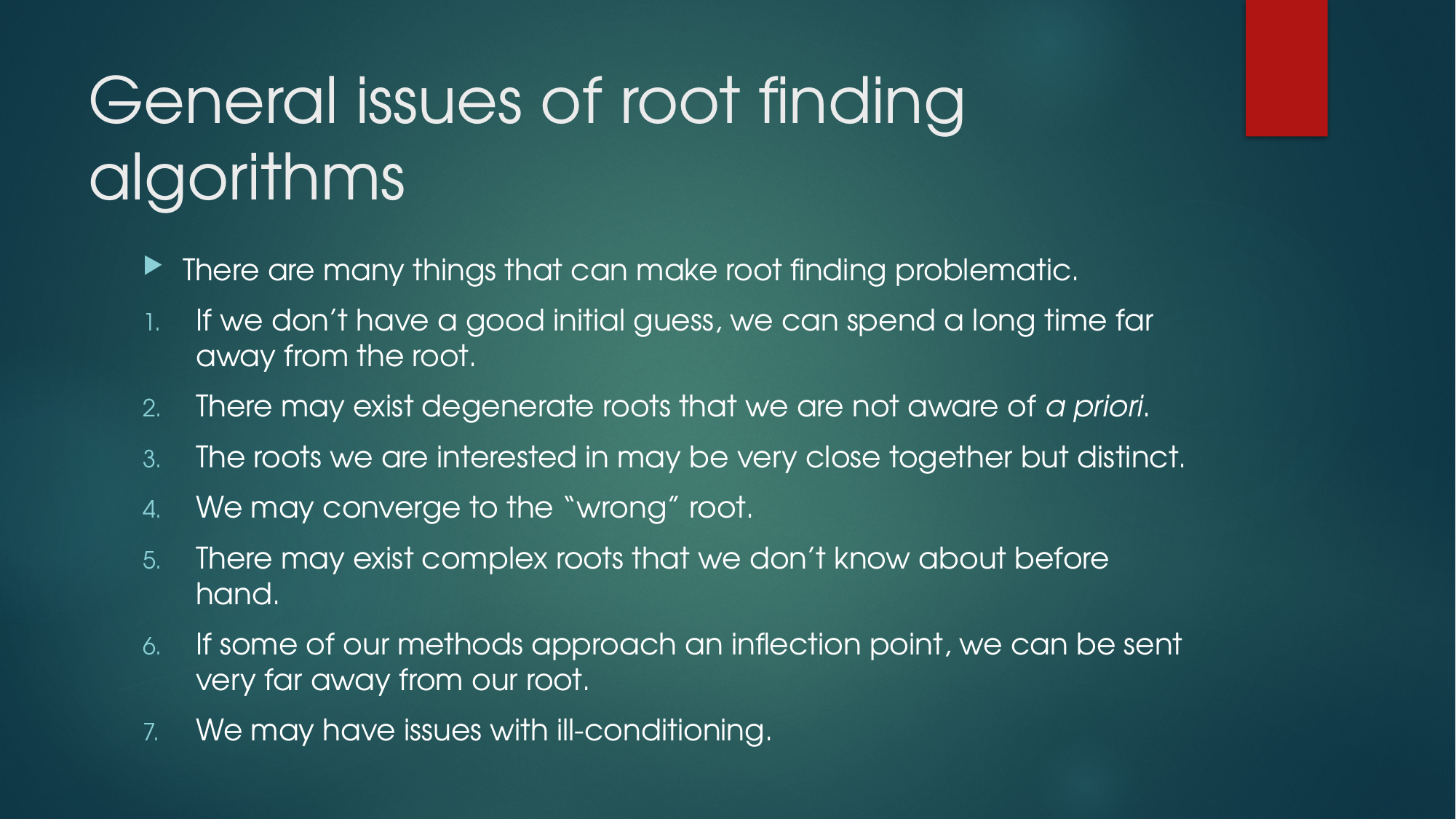

# General issues of root finding algorithms
There are many things that can make root finding problematic.
If we don’t have a good initial guess, we can spend a long time far away from the root.
There may exist degenerate roots that we are not aware of a priori.
The roots we are interested in may be very close together but distinct.
We may converge to the “wrong” root.
There may exist complex roots that we don’t know about before hand.
If some of our methods approach an inflection point, we can be sent very far away from our root.
We may have issues with ill-conditioning.